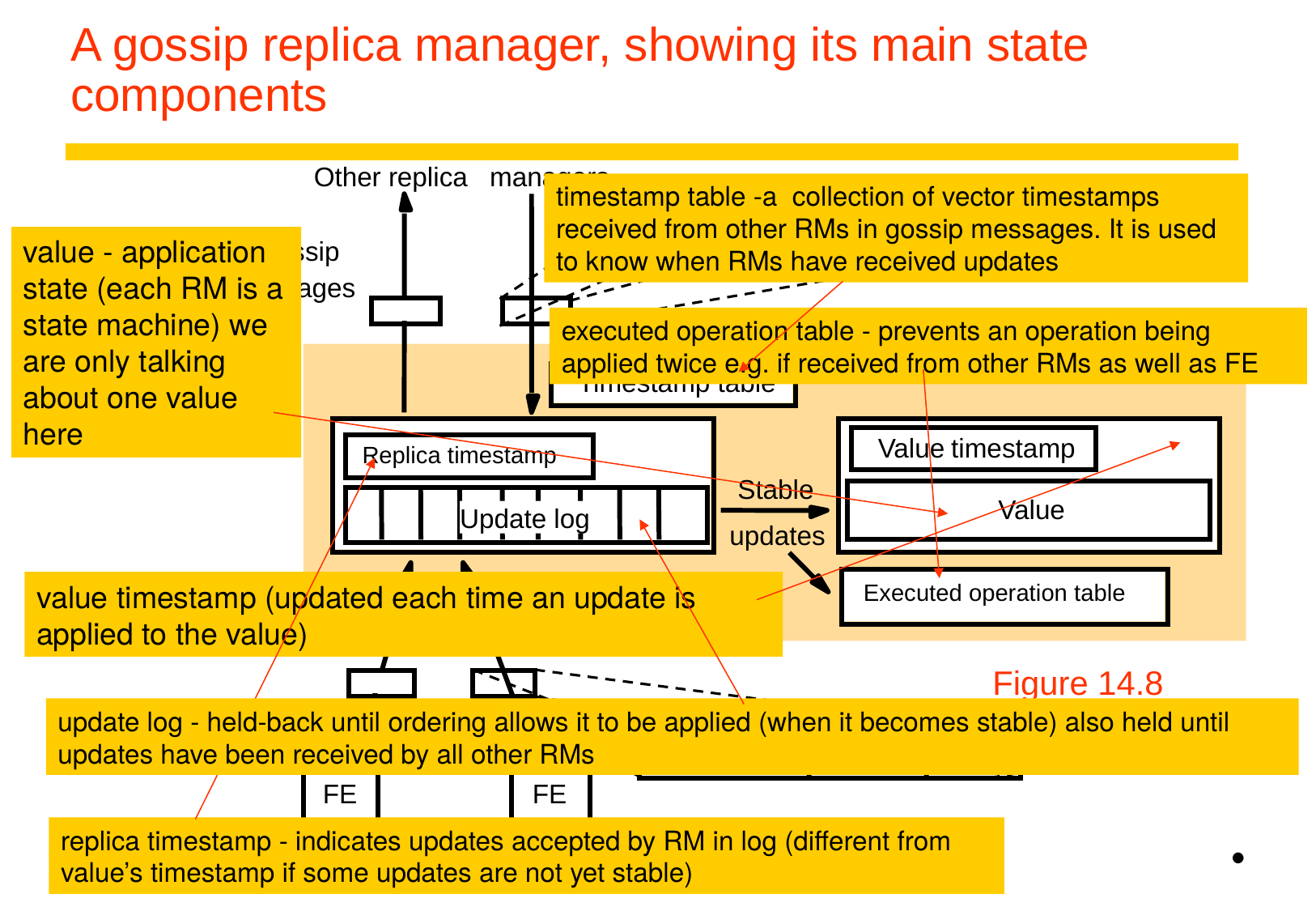

# A gossip replica manager, showing its main state components
Other replica
managers
timestamp table -a  collection of vector timestamps received from other RMs in gossip messages. It is used to know when RMs have received updates

Replica

Replica log

timestamp
value - application state (each RM is a state machine) we are only talking about one value here

Gossip

messages

executed operation table - prevents an operation being applied twice e.g. if received from other RMs as well as FE

Replica manager

Timestamp table

Value
timestamp

Replica timestamp

value timestamp (updated each time an update is applied to the value)

replica timestamp - indicates updates accepted by RM in log (different from value’s timestamp if some updates are not yet stable)
Stable

Value
Update log

updates

update log - held-back until ordering allows it to be applied (when it becomes stable) also held until updates have been received by all other RMs

Executed operation table

Figure 14.8

Updates

OperationID
Update
Prev

FE
FE
•
7